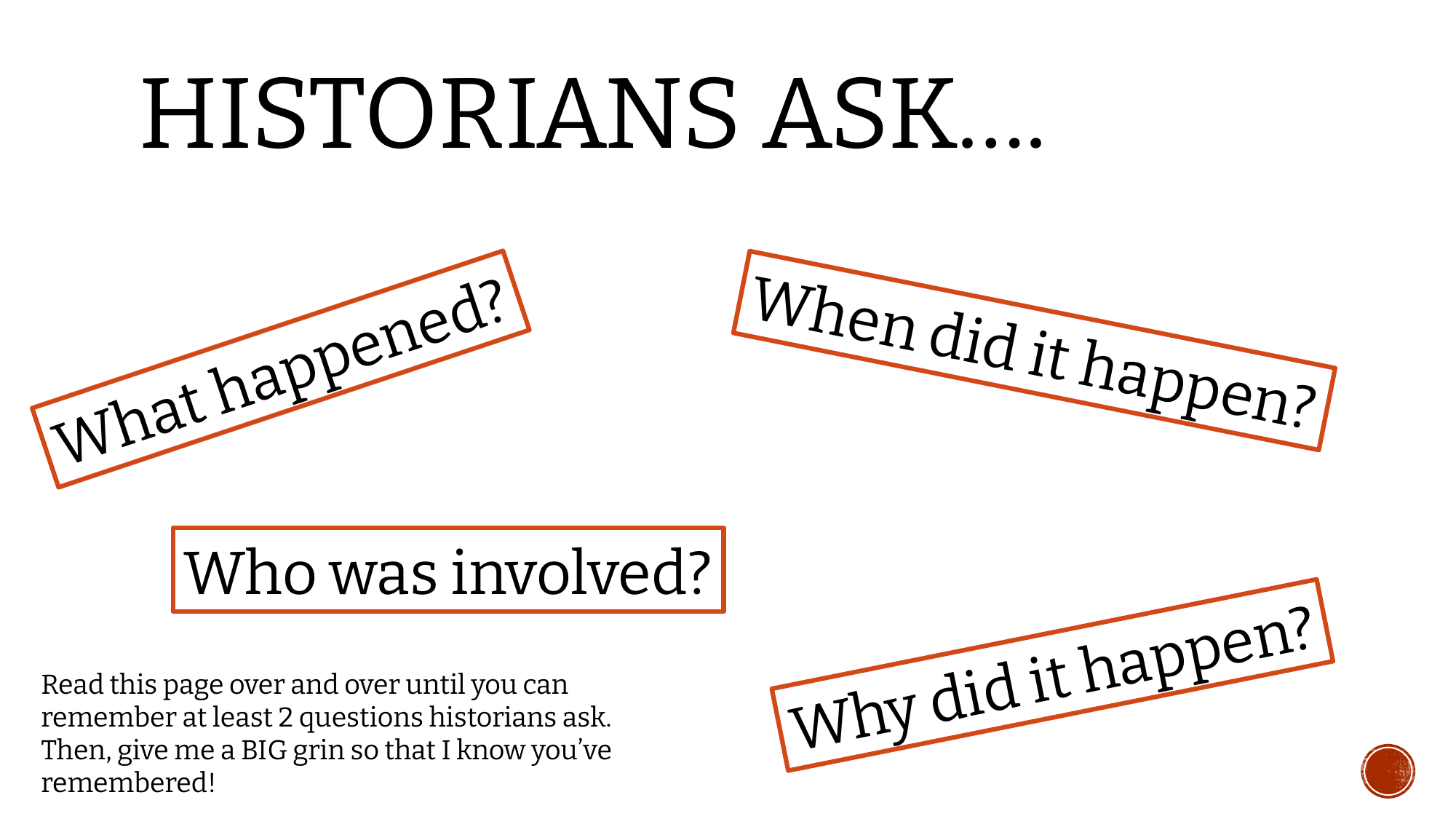

# Historians ask….
When did it happen?
What happened?
Who was involved?
Why did it happen?
Read this page over and over until you can remember at least 2 questions historians ask.  Then, give me a BIG grin so that I know you’ve remembered!